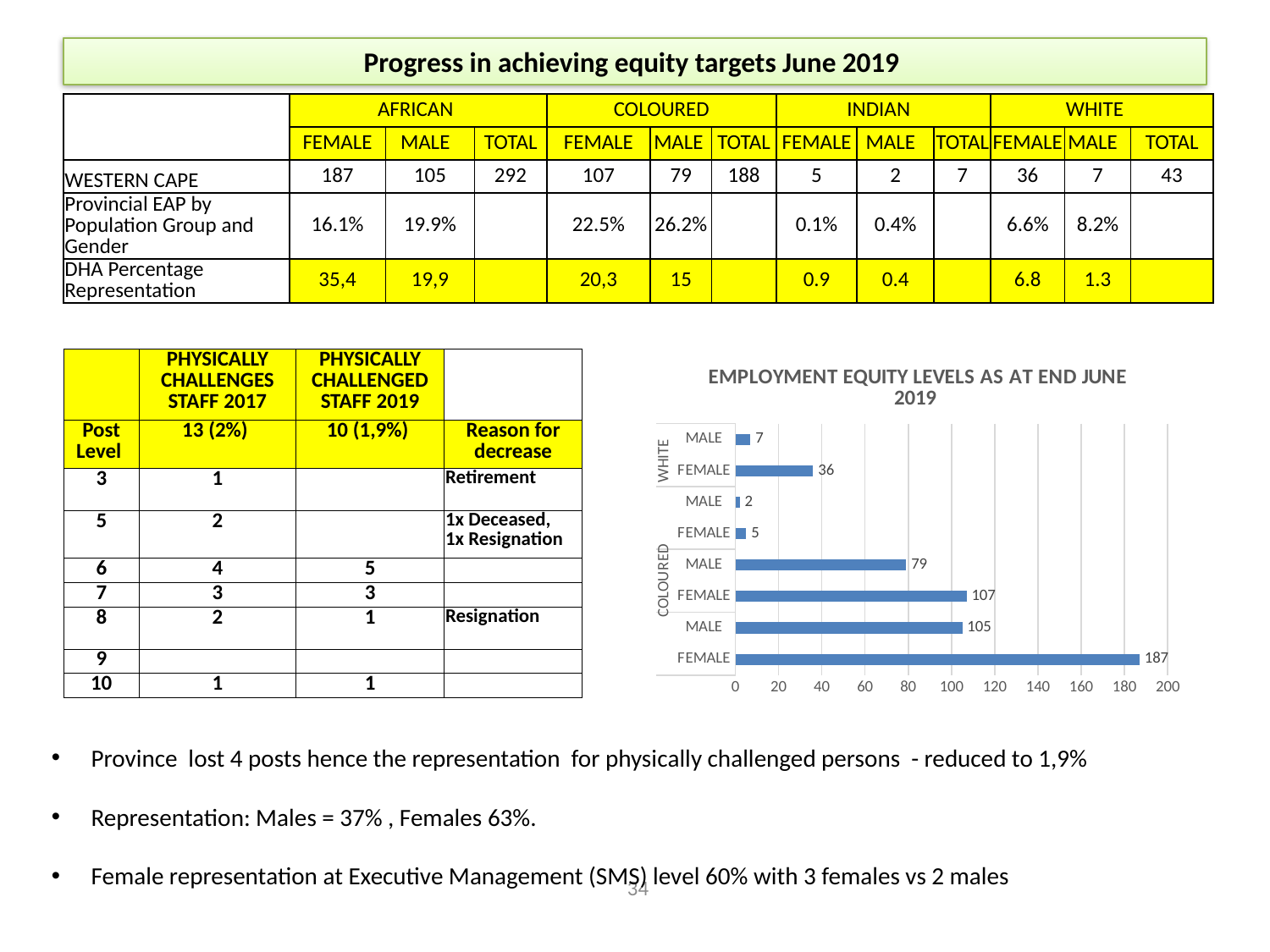

# Progress in achieving equity targets June 2019
|  | AFRICAN |  |  | COLOURED |  |  | INDIAN |  |  | WHITE |  |  |
| --- | --- | --- | --- | --- | --- | --- | --- | --- | --- | --- | --- | --- |
|  | FEMALE | MALE | TOTAL | FEMALE | MALE | TOTAL | FEMALE | MALE | TOTAL | FEMALE | MALE | TOTAL |
| WESTERN CAPE | 187 | 105 | 292 | 107 | 79 | 188 | 5 | 2 | 7 | 36 | 7 | 43 |
| Provincial EAP by Population Group and Gender | 16.1% | 19.9% |  | 22.5% | 26.2% |  | 0.1% | 0.4% |  | 6.6% | 8.2% |  |
| DHA Percentage Representation | 35,4 | 19,9 |  | 20,3 | 15 |  | 0.9 | 0.4 |  | 6.8 | 1.3 |  |

### Chart: EMPLOYMENT EQUITY LEVELS AS AT END JUNE 2019

| Category |  |
|---|---|
| FEMALE | 187.0 |
| MALE   | 105.0 |
| FEMALE | 107.0 |
| MALE   | 79.0 |
| FEMALE | 5.0 |
| MALE   | 2.0 |
| FEMALE | 36.0 |
| MALE   | 7.0 |
|  | PHYSICALLY CHALLENGES STAFF 2017 | PHYSICALLY CHALLENGED STAFF 2019 |  |
| --- | --- | --- | --- |
| Post Level | 13 (2%) | 10 (1,9%) | Reason for decrease |
| 3 | 1 |  | Retirement |
| 5 | 2 |  | 1x Deceased, 1x Resignation |
| 6 | 4 | 5 |  |
| 7 | 3 | 3 |  |
| 8 | 2 | 1 | Resignation |
| 9 |  |  |  |
| 10 | 1 | 1 |  |
Province  lost 4 posts hence the representation  for physically challenged persons  - reduced to 1,9%

Representation: Males = 37% , Females 63%.

Female representation at Executive Management (SMS) level 60% with 3 females vs 2 males

34